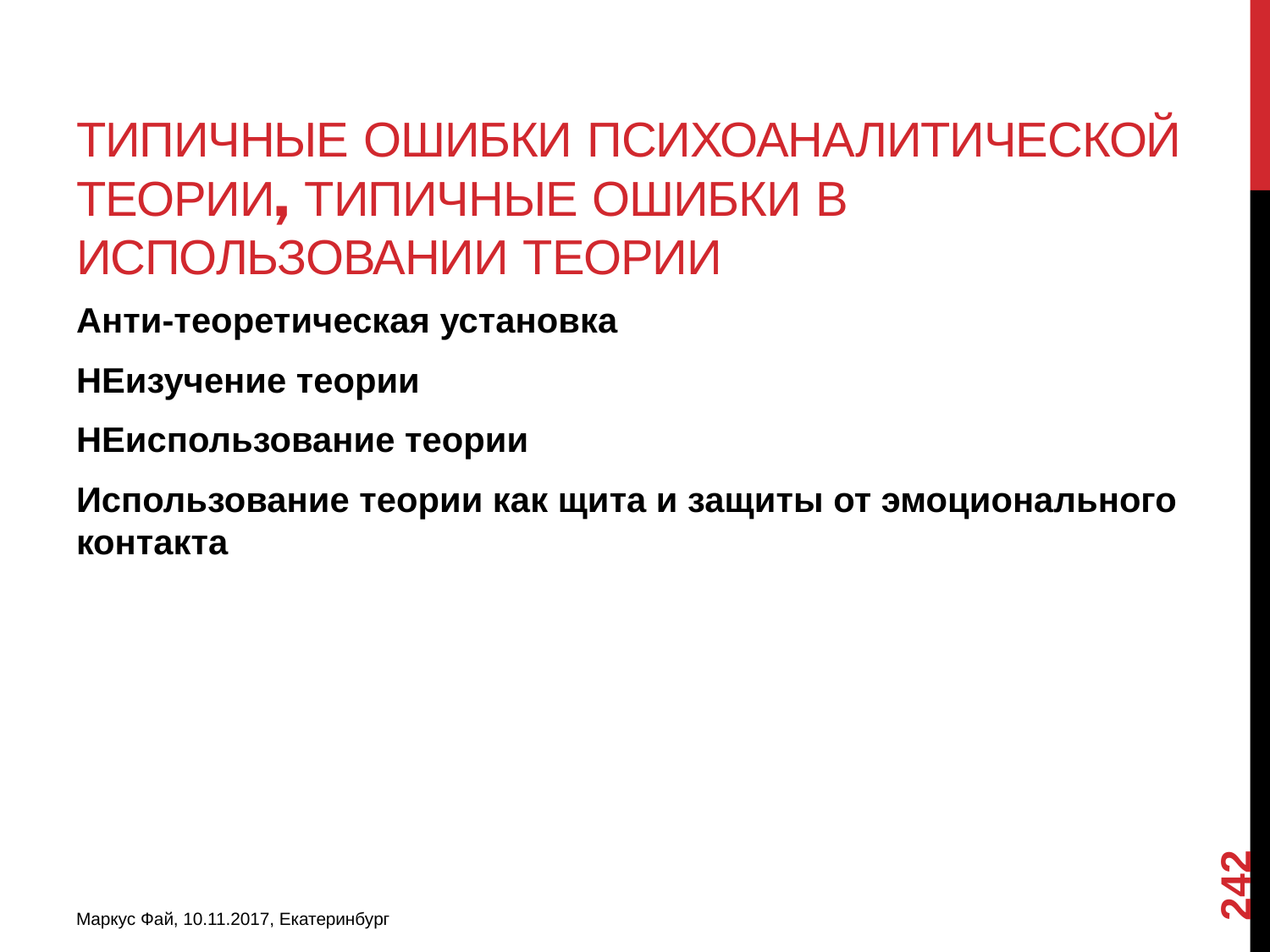

# ТИПИЧНЫЕ ОШИБКИ ПСИХОАНАЛИТИЧЕСКОЙ ТЕОРИИ, ТИПИЧНЫЕ ОШИБКИ В ИСПОЛЬЗОВАНИИ ТЕОРИИ
Анти-теоретическая установка
НЕизучение теории
НЕиспользование теории
Использование теории как щита и защиты от эмоционального контакта

242
Маркус Фай, 10.11.2017, Екатеринбург